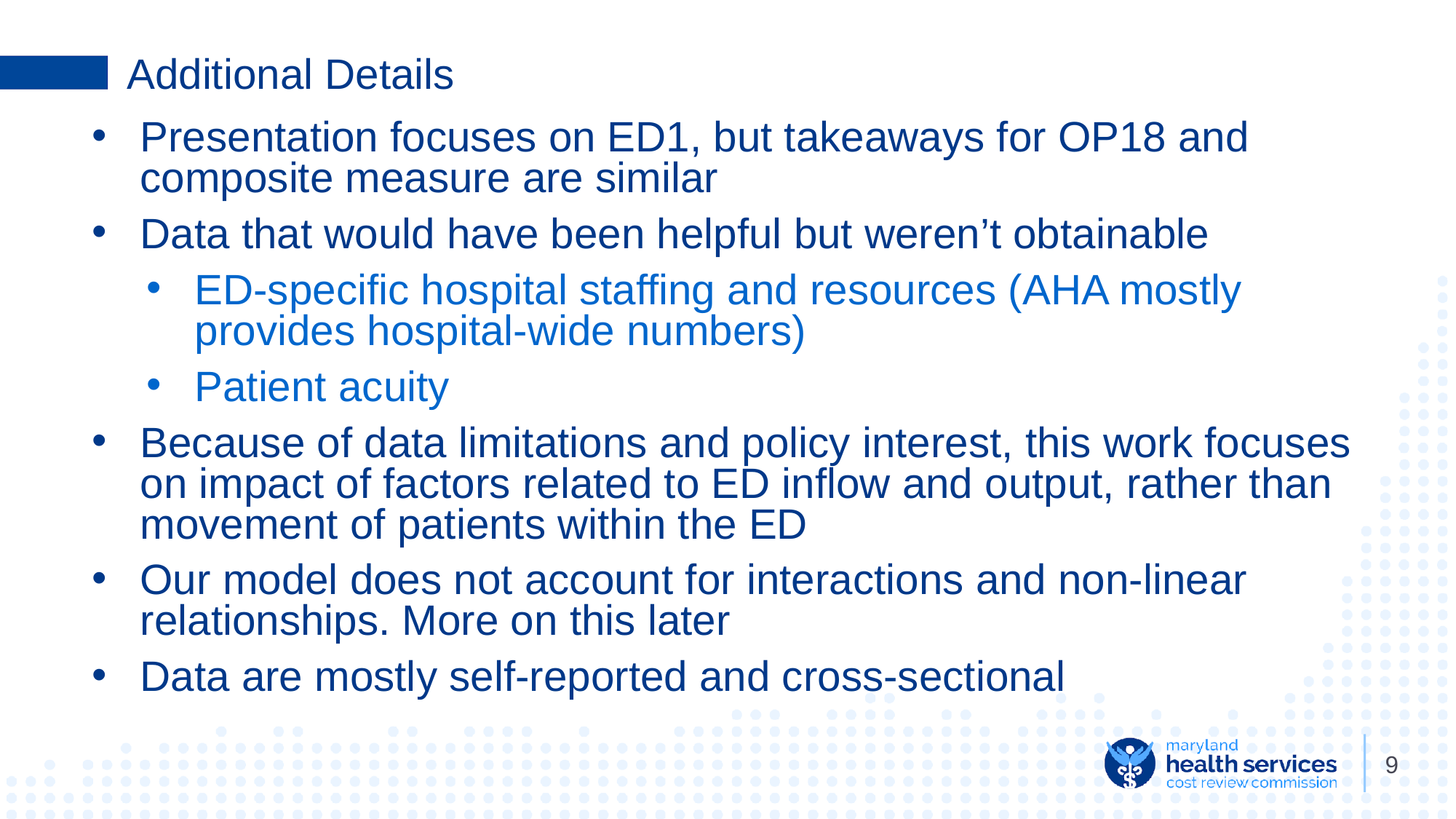

# Additional Details
Presentation focuses on ED1, but takeaways for OP18 and composite measure are similar
Data that would have been helpful but weren’t obtainable
ED-specific hospital staffing and resources (AHA mostly provides hospital-wide numbers)
Patient acuity
Because of data limitations and policy interest, this work focuses on impact of factors related to ED inflow and output, rather than movement of patients within the ED
Our model does not account for interactions and non-linear relationships. More on this later
Data are mostly self-reported and cross-sectional
9